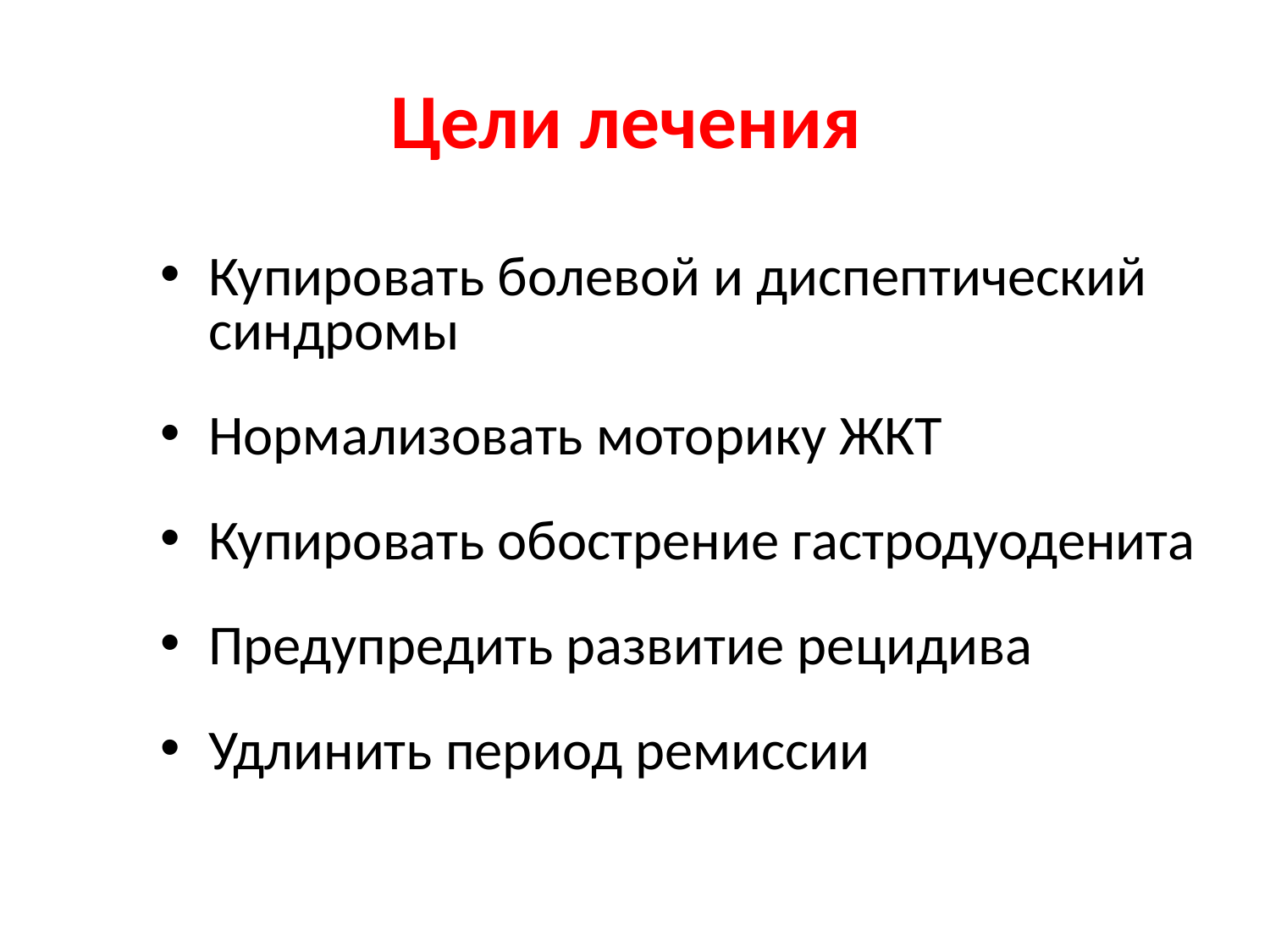

# Цели лечения
Купировать болевой и диспептический синдромы
Нормализовать моторику ЖКТ
Купировать обострение гастродуоденита
Предупредить развитие рецидива
Удлинить период ремиссии